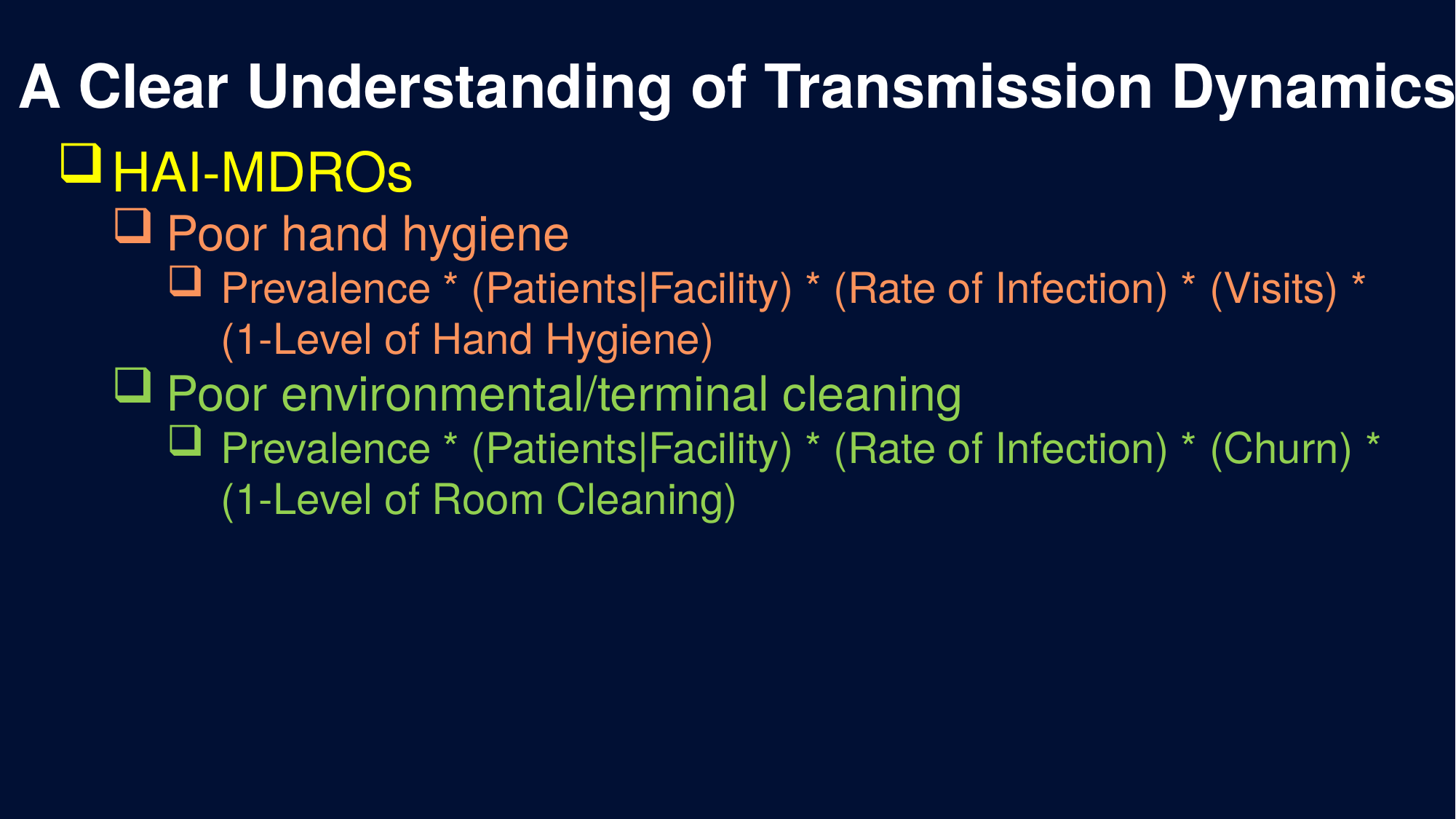

A Clear Understanding of Transmission Dynamics
HAI-MDROs
Poor hand hygiene
Prevalence * (Patients|Facility) * (Rate of Infection) * (Visits) * (1-Level of Hand Hygiene)
Poor environmental/terminal cleaning
Prevalence * (Patients|Facility) * (Rate of Infection) * (Churn) * (1-Level of Room Cleaning)